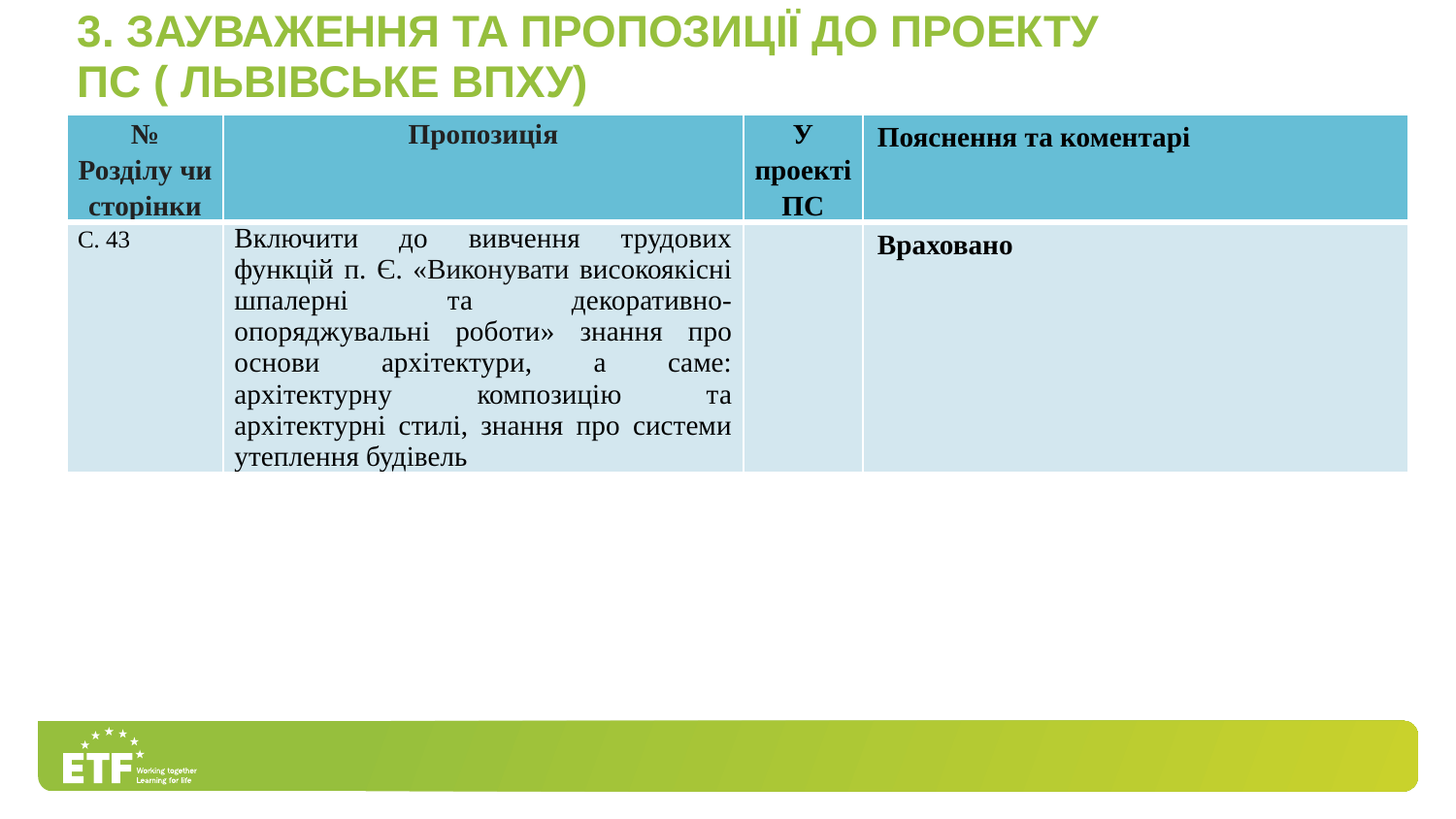

3. Зауваження та пропозиції до проекту
ПС ( Львівське ВПХУ)
| № Розділу чи сторінки | Пропозиція | У проекті ПС | Пояснення та коментарі |
| --- | --- | --- | --- |
| С. 43 | Включити до вивчення трудових функцій п. Є. «Виконувати високоякісні шпалерні та декоративно-опоряджувальні роботи» знання про основи архітектури, а саме: архітектурну композицію та архітектурні стилі, знання про системи утеплення будівель |  | Враховано |